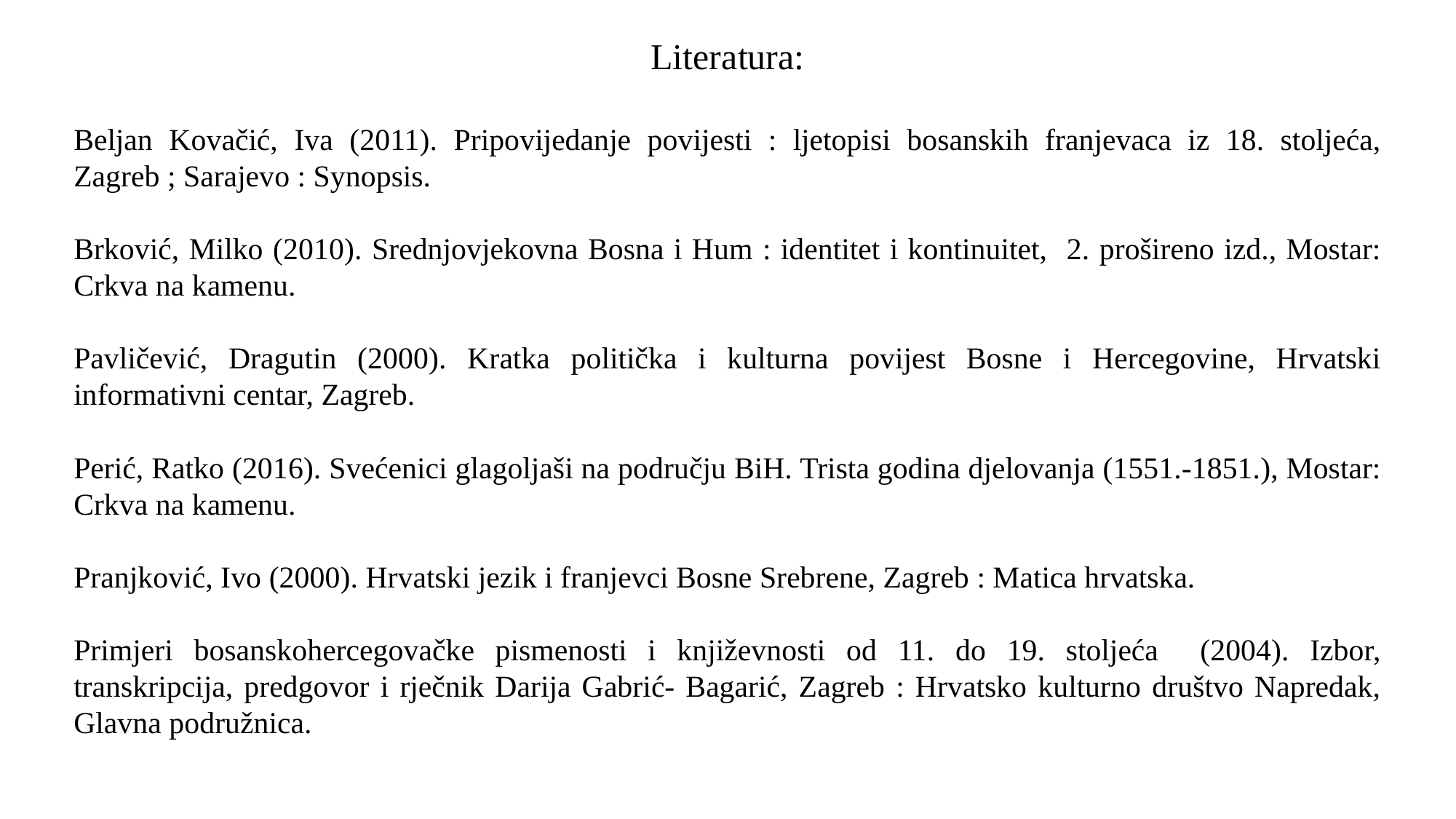

Literatura:

Beljan Kovačić, Iva (2011). Pripovijedanje povijesti : ljetopisi bosanskih franjevaca iz 18. stoljeća, Zagreb ; Sarajevo : Synopsis.

Brković, Milko (2010). Srednjovjekovna Bosna i Hum : identitet i kontinuitet,  2. prošireno izd., Mostar: Crkva na kamenu.

Pavličević, Dragutin (2000). Kratka politička i kulturna povijest Bosne i Hercegovine, Hrvatski informativni centar, Zagreb.

Perić, Ratko (2016). Svećenici glagoljaši na području BiH. Trista godina djelovanja (1551.-1851.), Mostar: Crkva na kamenu.

Pranjković, Ivo (2000). Hrvatski jezik i franjevci Bosne Srebrene, Zagreb : Matica hrvatska.

Primjeri bosanskohercegovačke pismenosti i književnosti od 11. do 19. stoljeća  (2004). Izbor, transkripcija, predgovor i rječnik Darija Gabrić- Bagarić, Zagreb : Hrvatsko kulturno društvo Napredak, Glavna podružnica.